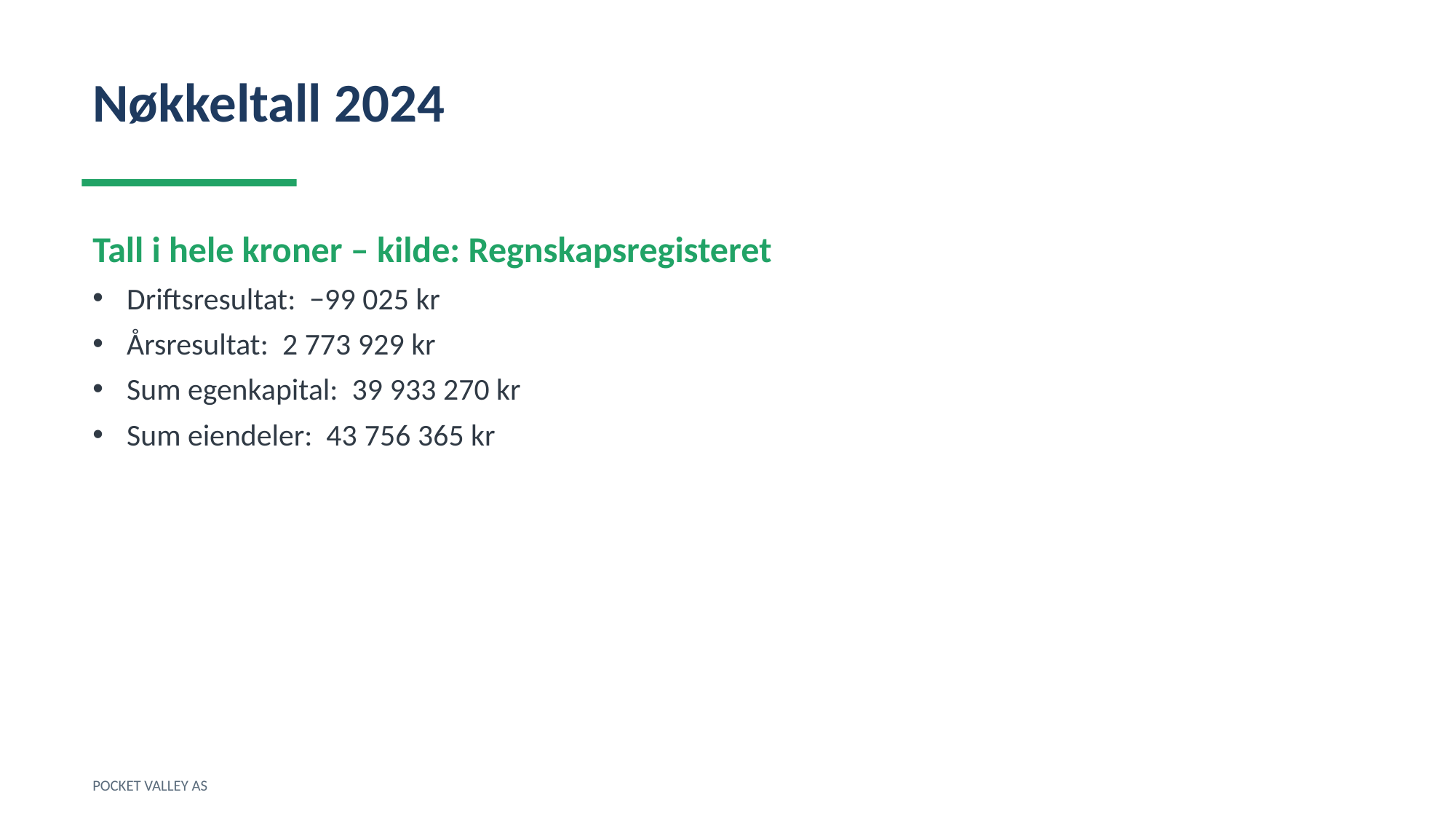

Nøkkeltall 2024

Tall i hele kroner – kilde: Regnskapsregisteret
Driftsresultat:  −99 025 kr
Årsresultat:  2 773 929 kr
Sum egenkapital:  39 933 270 kr
Sum eiendeler:  43 756 365 kr
POCKET VALLEY AS